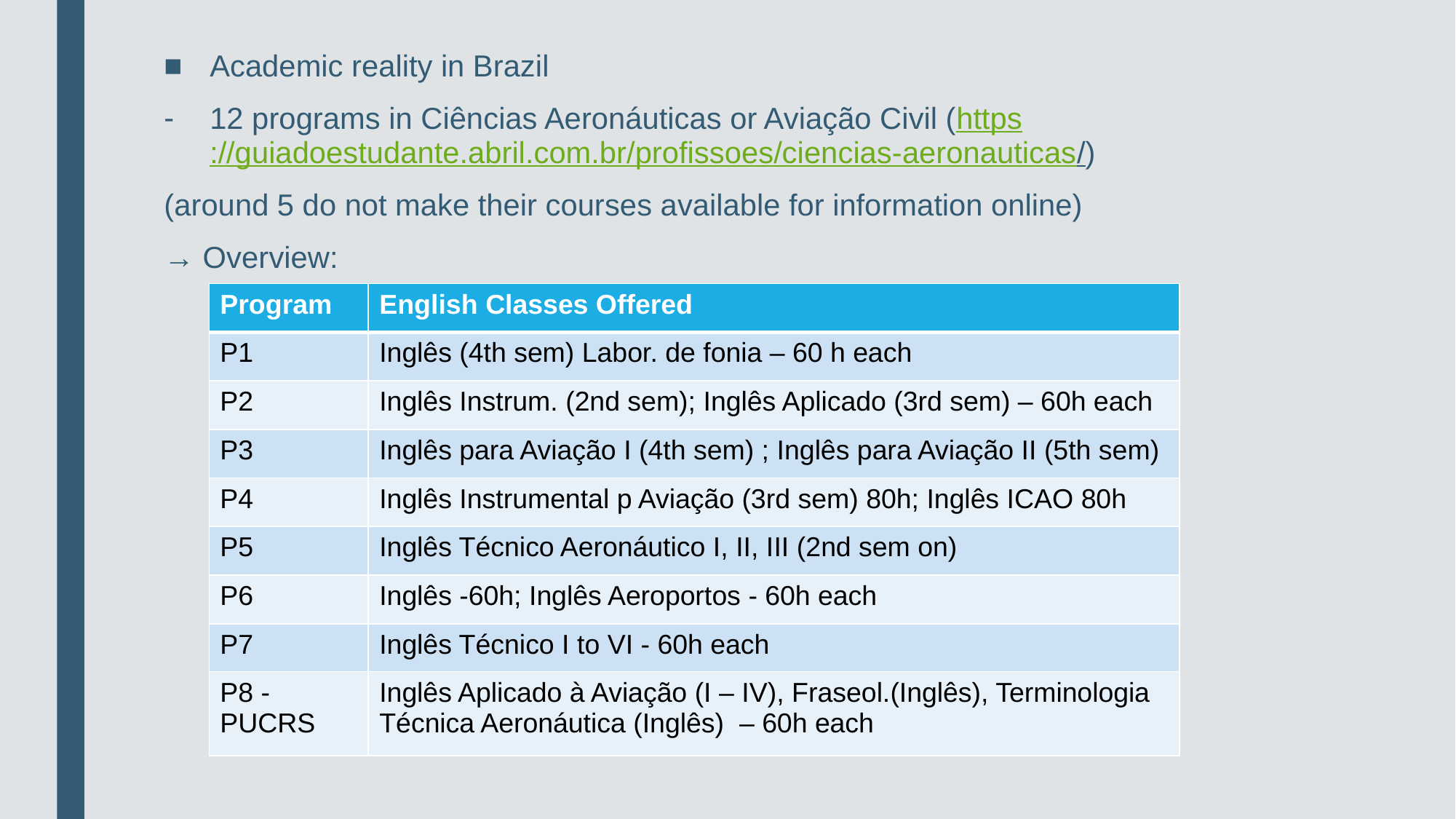

Academic reality in Brazil
12 programs in Ciências Aeronáuticas or Aviação Civil (https://guiadoestudante.abril.com.br/profissoes/ciencias-aeronauticas/)
(around 5 do not make their courses available for information online)
→ Overview:

| Program | English Classes Offered |
| --- | --- |
| P1 | Inglês (4th sem) Labor. de fonia – 60 h each |
| P2 | Inglês Instrum. (2nd sem); Inglês Aplicado (3rd sem) – 60h each |
| P3 | Inglês para Aviação I (4th sem) ; Inglês para Aviação II (5th sem) |
| P4 | Inglês Instrumental p Aviação (3rd sem) 80h; Inglês ICAO 80h |
| P5 | Inglês Técnico Aeronáutico I, II, III (2nd sem on) |
| P6 | Inglês -60h; Inglês Aeroportos - 60h each |
| P7 | Inglês Técnico I to VI - 60h each |
| P8 - PUCRS | Inglês Aplicado à Aviação (I – IV), Fraseol.(Inglês), Terminologia Técnica Aeronáutica (Inglês) – 60h each |